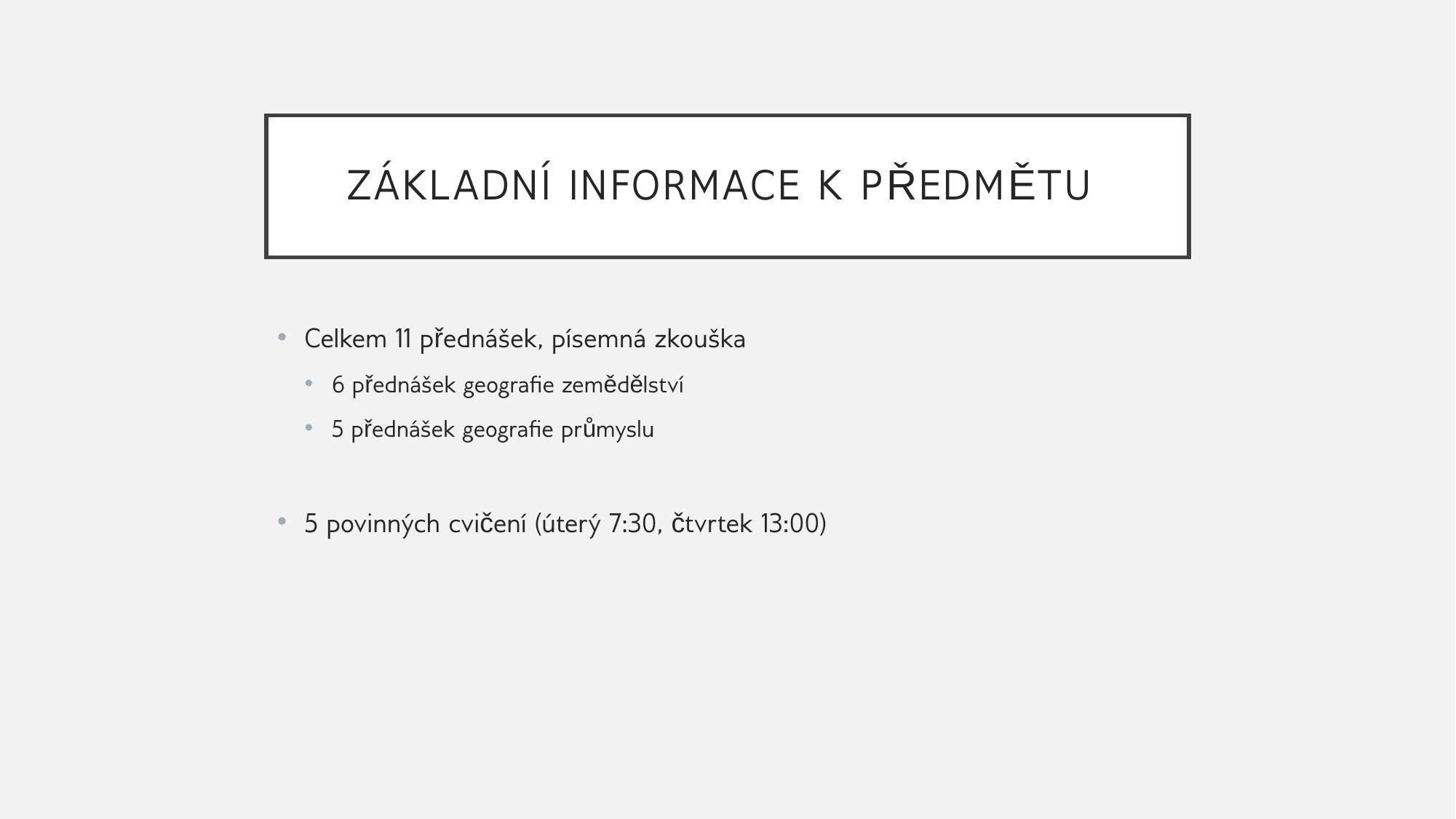

# Základní informace k předmětu
Celkem 11 přednášek, písemná zkouška
6 přednášek geografie zemědělství
5 přednášek geografie průmyslu

5 povinných cvičení (úterý 7:30, čtvrtek 13:00)